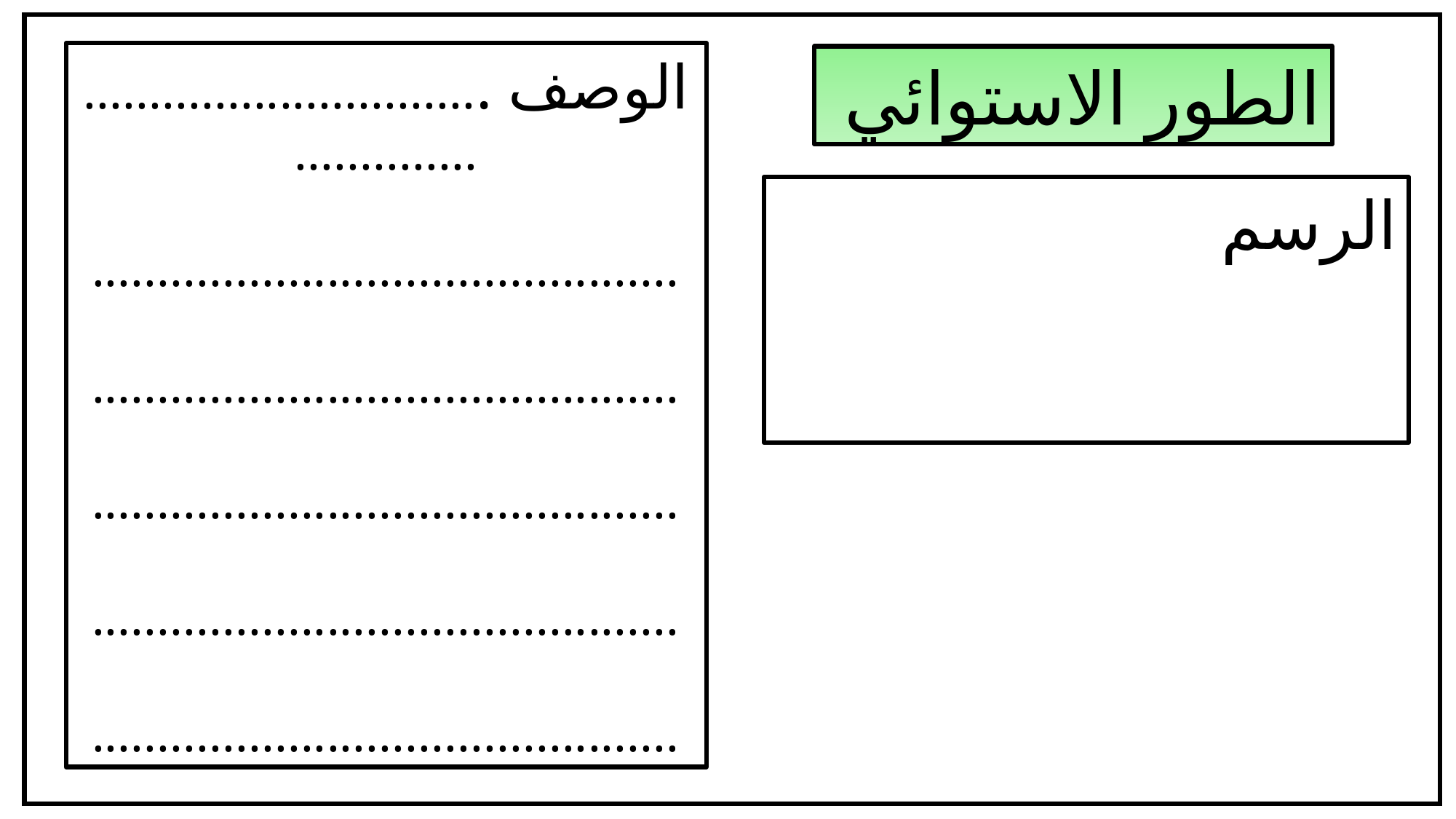

الوصف .............................................

.............................................

.............................................

.............................................

.............................................

.............................................
الطور الاستوائي
الرسم